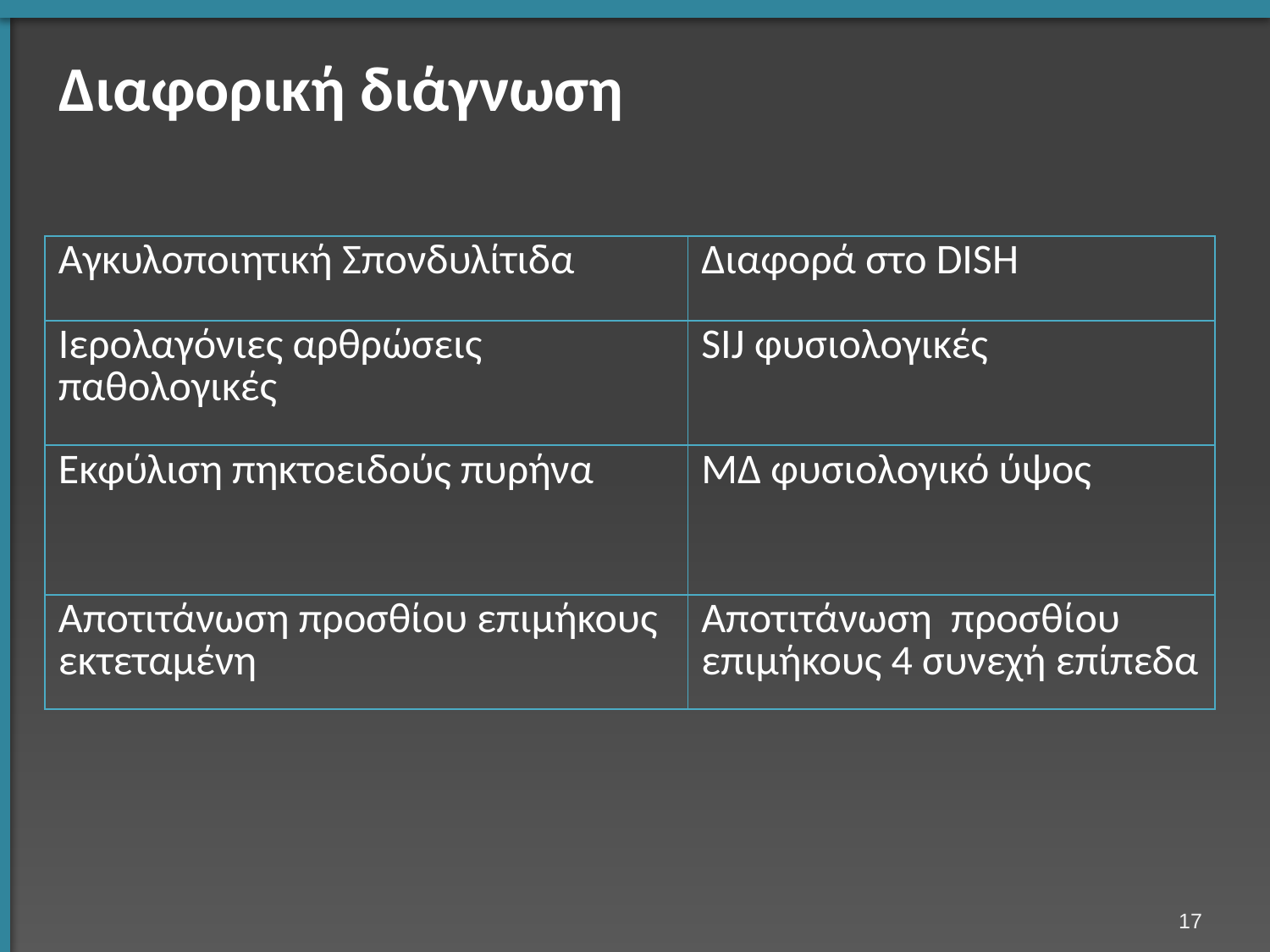

# Διαφορική διάγνωση
| Αγκυλοποιητική Σπονδυλίτιδα | Διαφορά στο DISH |
| --- | --- |
| Ιερολαγόνιες αρθρώσεις παθολογικές | SIJ φυσιολογικές |
| Εκφύλιση πηκτοειδούς πυρήνα | ΜΔ φυσιολογικό ύψος |
| Αποτιτάνωση προσθίου επιμήκους εκτεταμένη | Αποτιτάνωση προσθίου επιμήκους 4 συνεχή επίπεδα |
17